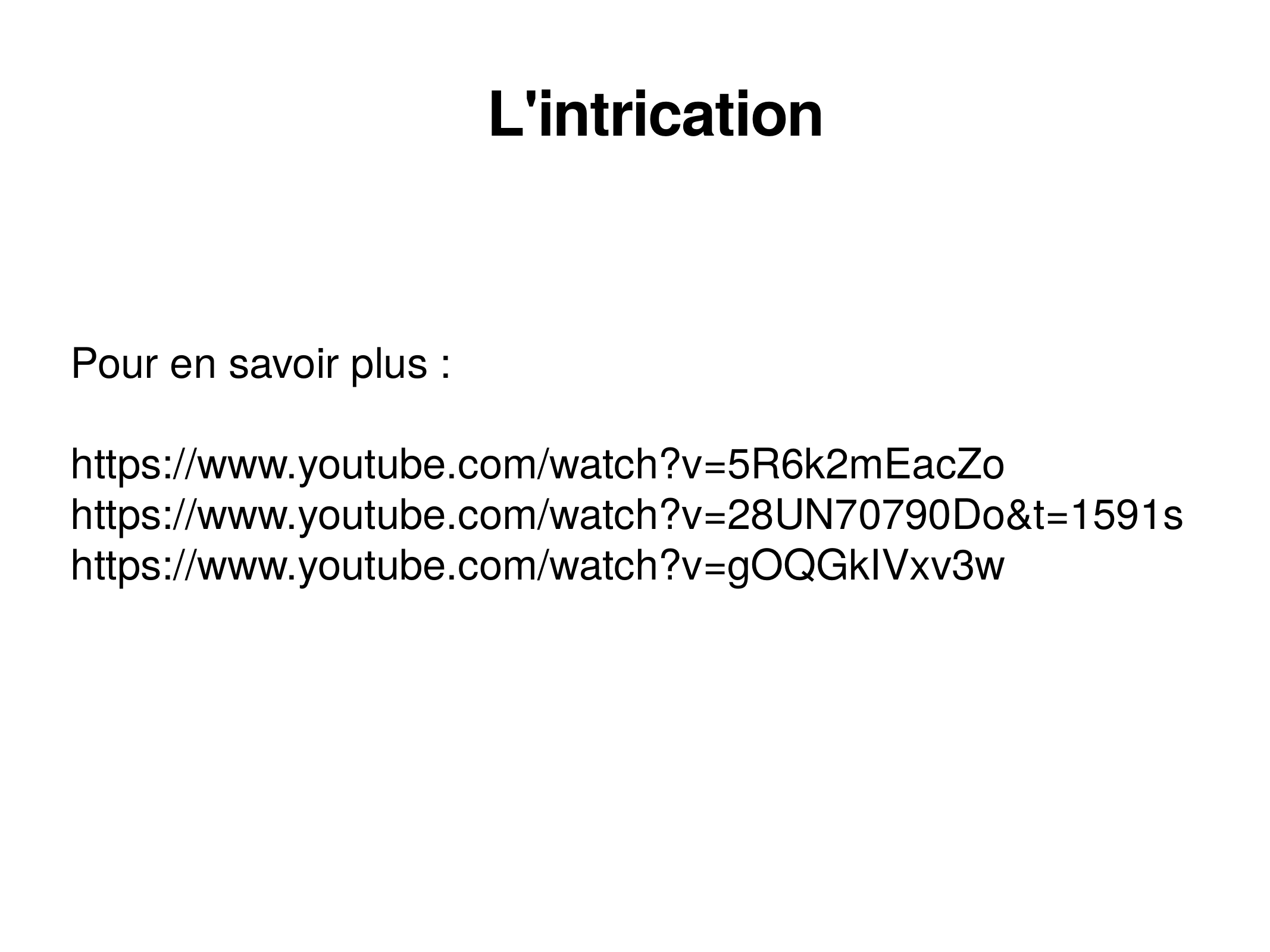

L'intrication
Pour en savoir plus :

https://www.youtube.com/watch?v=5R6k2mEacZo
https://www.youtube.com/watch?v=28UN70790Do&t=1591s
https://www.youtube.com/watch?v=gOQGkIVxv3w